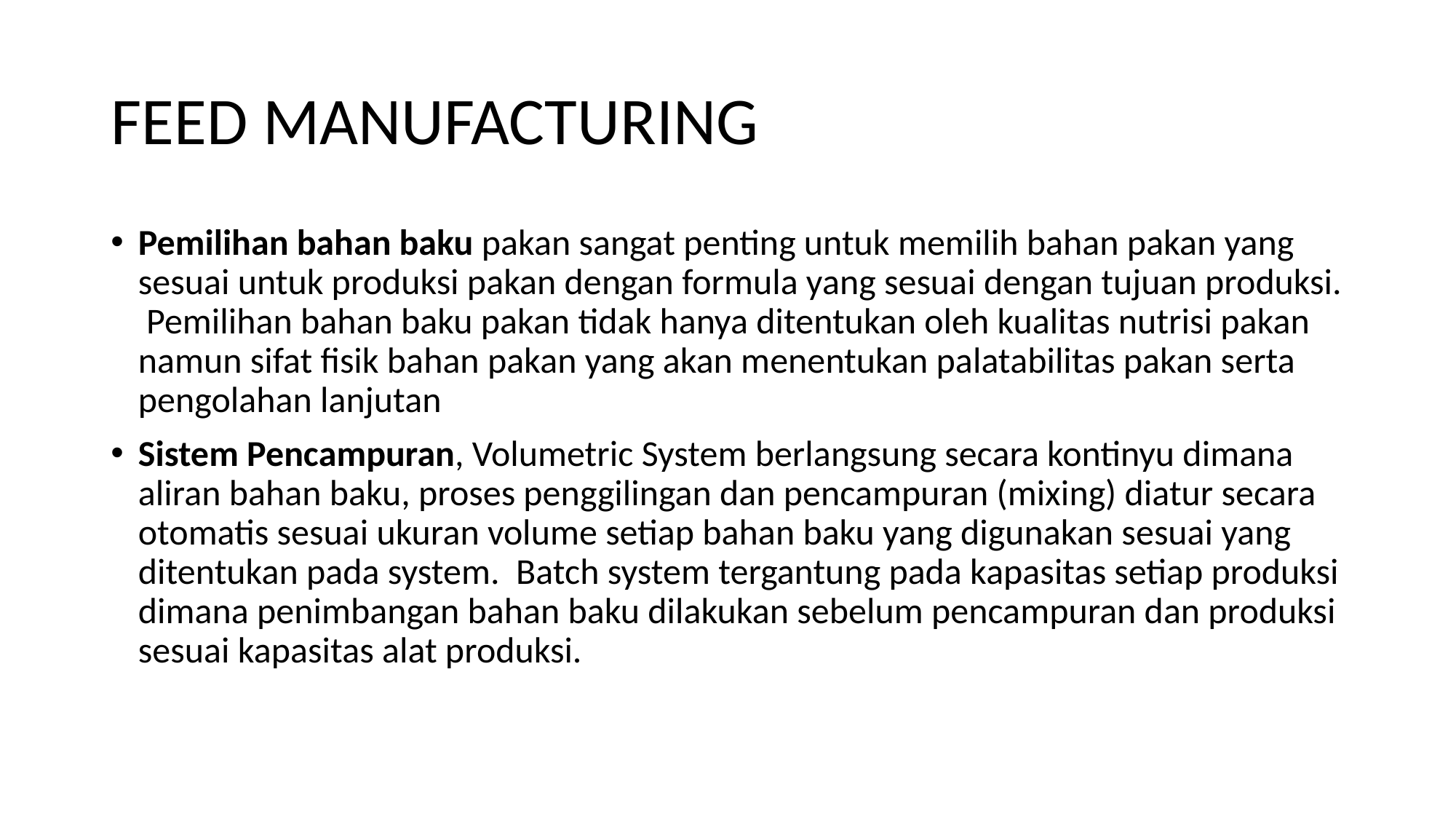

# FEED MANUFACTURING
Pemilihan bahan baku pakan sangat penting untuk memilih bahan pakan yang sesuai untuk produksi pakan dengan formula yang sesuai dengan tujuan produksi.  Pemilihan bahan baku pakan tidak hanya ditentukan oleh kualitas nutrisi pakan namun sifat fisik bahan pakan yang akan menentukan palatabilitas pakan serta pengolahan lanjutan
Sistem Pencampuran, Volumetric System berlangsung secara kontinyu dimana aliran bahan baku, proses penggilingan dan pencampuran (mixing) diatur secara otomatis sesuai ukuran volume setiap bahan baku yang digunakan sesuai yang ditentukan pada system.  Batch system tergantung pada kapasitas setiap produksi dimana penimbangan bahan baku dilakukan sebelum pencampuran dan produksi sesuai kapasitas alat produksi.